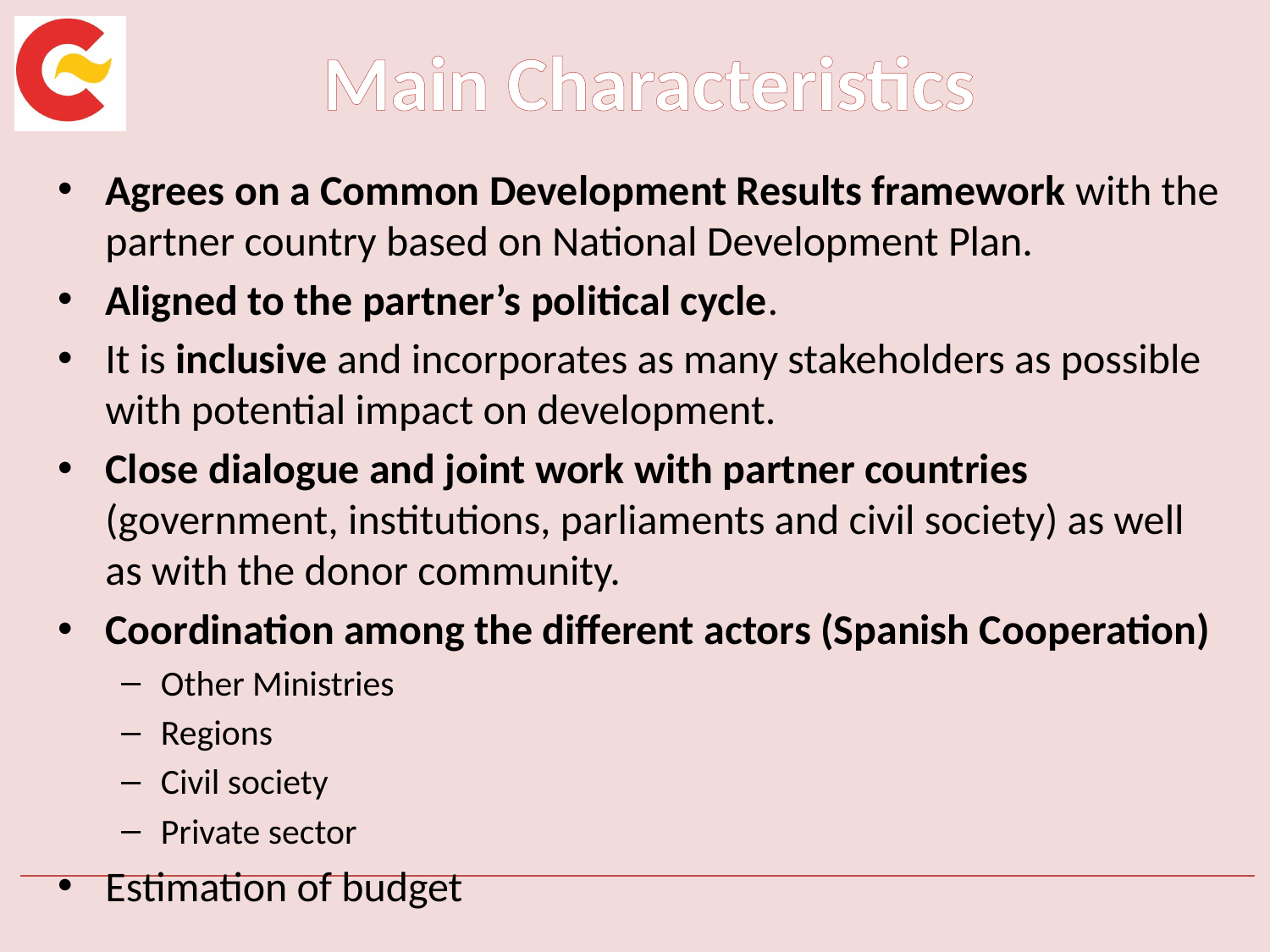

# Main Characteristics
Agrees on a Common Development Results framework with the partner country based on National Development Plan.
Aligned to the partner’s political cycle.
It is inclusive and incorporates as many stakeholders as possible with potential impact on development.
Close dialogue and joint work with partner countries (government, institutions, parliaments and civil society) as well as with the donor community.
Coordination among the different actors (Spanish Cooperation)
Other Ministries
Regions
Civil society
Private sector
Estimation of budget